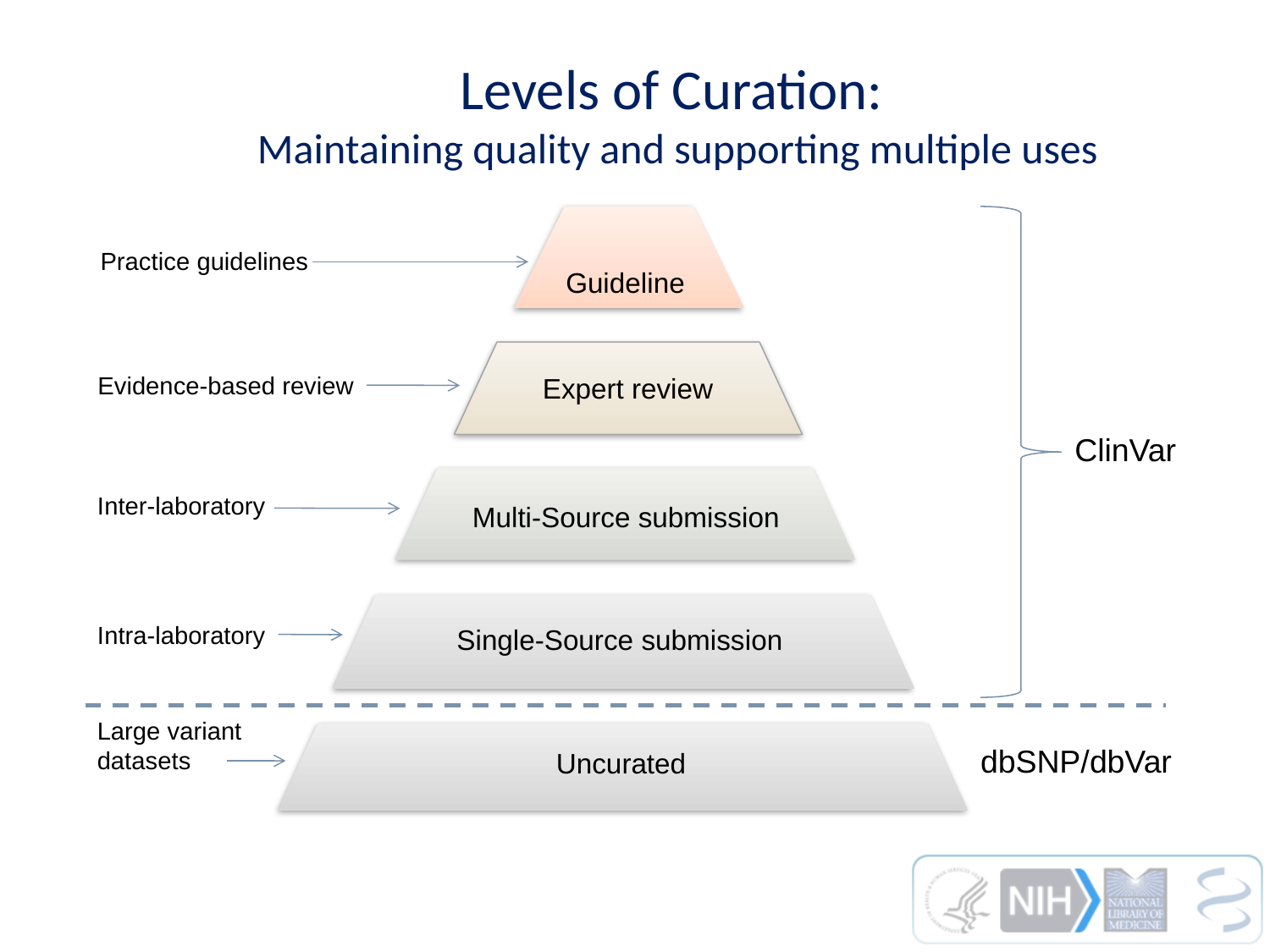

Levels of Curation:
Maintaining quality and supporting multiple uses
Guideline

Practice guidelines
Expert review

Evidence-based review
ClinVar
Multi-Source submission

Inter-laboratory
Single-Source submission

Intra-laboratory
Uncurated
Large variant
datasets

dbSNP/dbVar